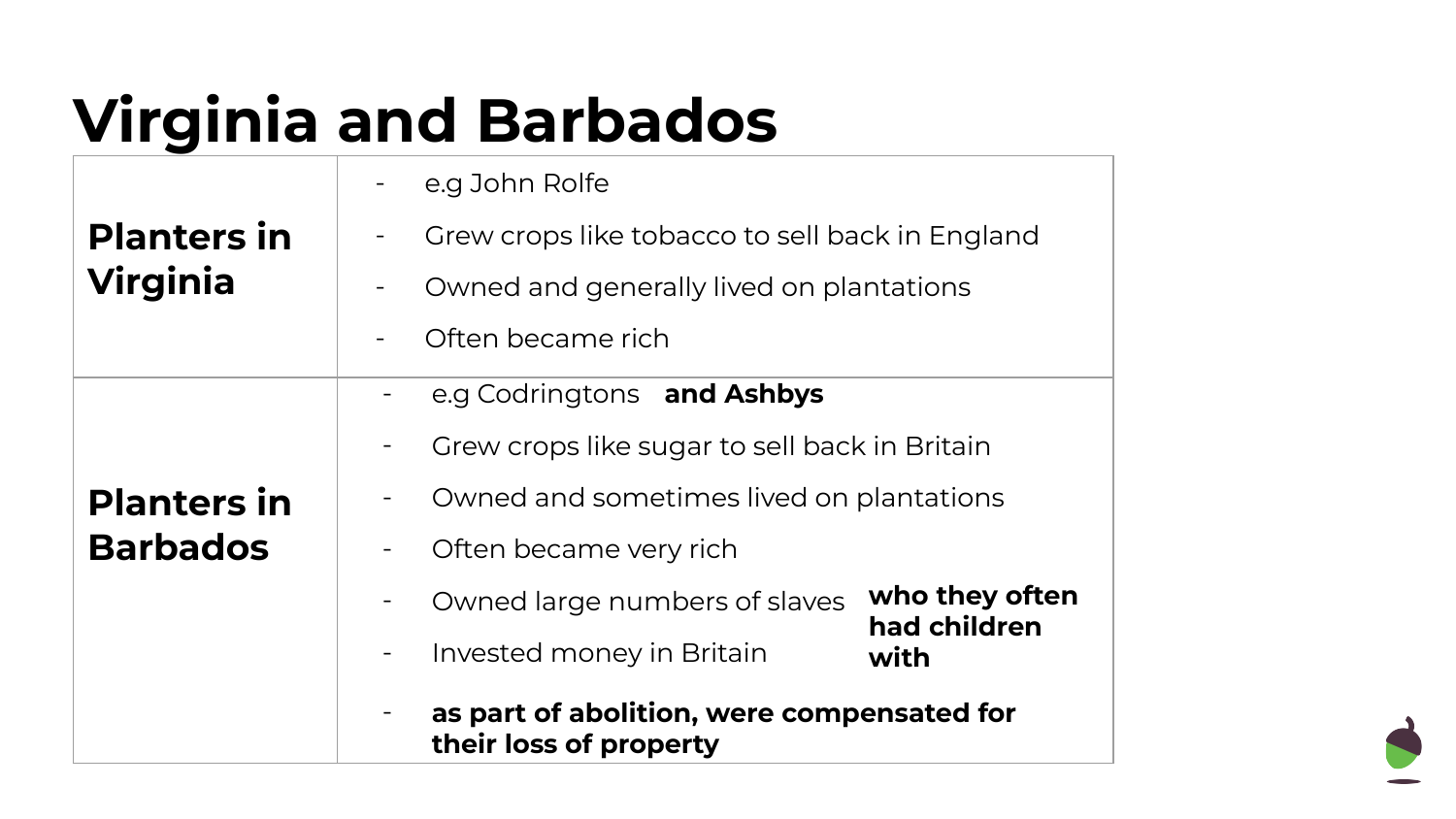

# Virginia and Barbados
e.g John Rolfe
Grew crops like tobacco to sell back in England
Owned and generally lived on plantations
Often became rich

| Planters in Virginia |  |
| --- | --- |
| Planters in Barbados |  |

e.g Codringtons
Grew crops like sugar to sell back in Britain
Owned and sometimes lived on plantations
Often became very rich
Owned large numbers of slaves
Invested money in Britain

and Ashbys
who they often had children with
as part of abolition, were compensated for their loss of property